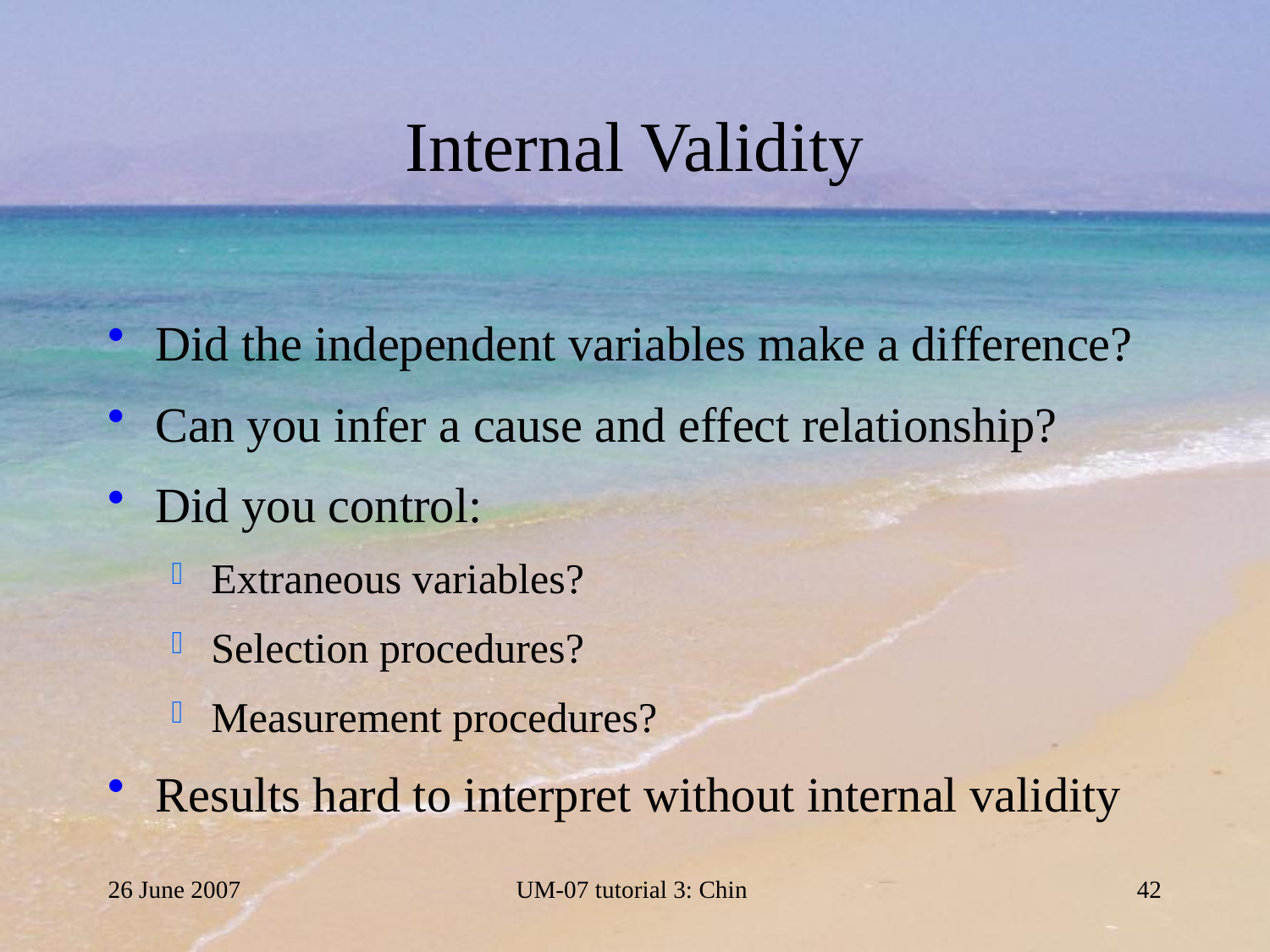

# Internal Validity
Did the independent variables make a difference?
Can you infer a cause and effect relationship?
Did you control:
Extraneous variables?
Selection procedures?
Measurement procedures?
Results hard to interpret without internal validity
26 June 2007
UM-07 tutorial 3: Chin
42